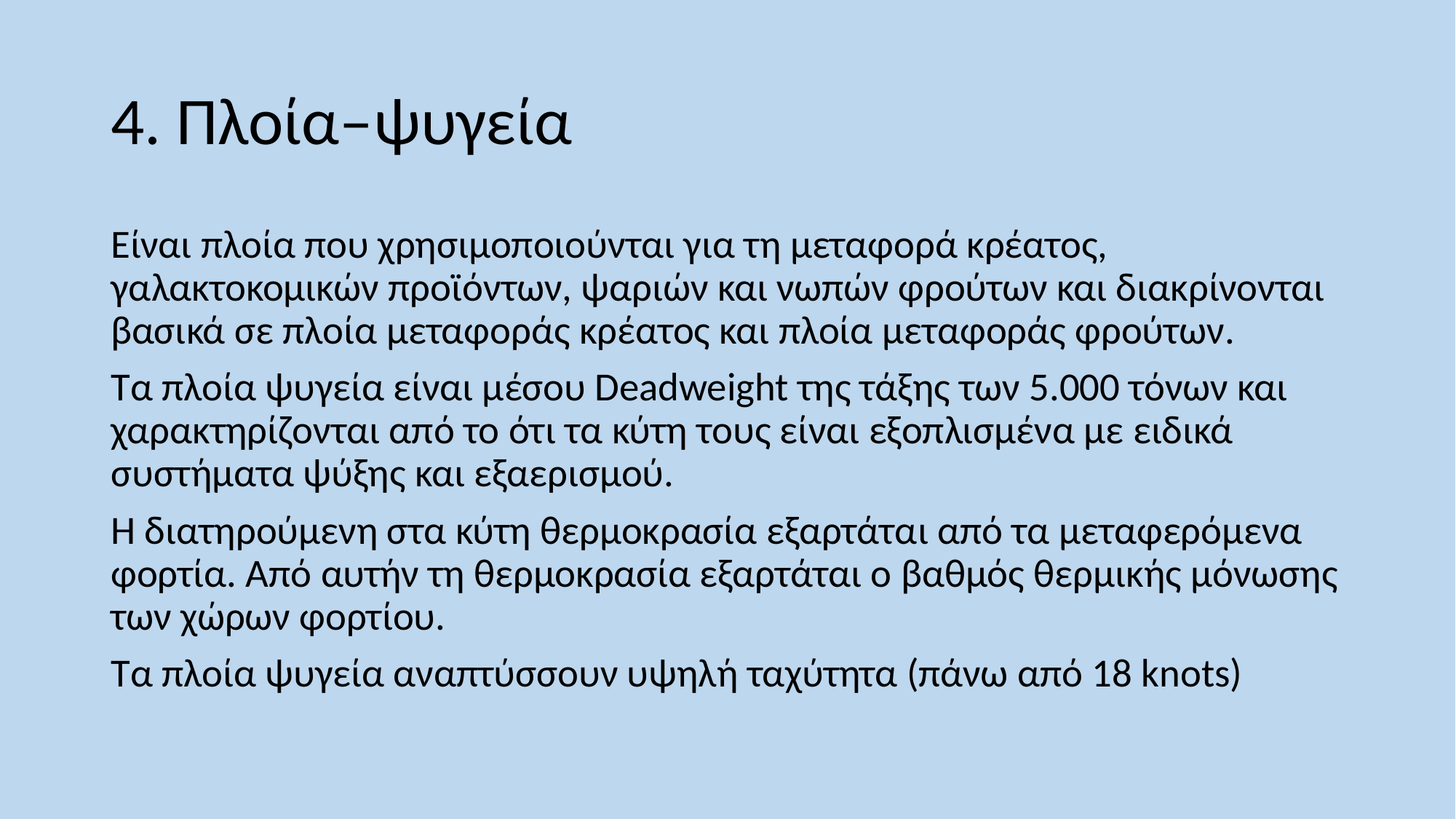

# 4. Πλοία‒ψυγεία
Είναι πλοία που χρησιμοποιούνται για τη μεταφορά κρέατος, γαλακτοκομικών προϊόντων, ψαριών και νωπών φρούτων και διακρίνονται βασικά σε πλοία μεταφοράς κρέατος και πλοία μεταφοράς φρούτων.
Τα πλοία ψυγεία είναι μέσου Deadweight της τάξης των 5.000 τόνων και χαρακτηρίζονται από το ότι τα κύτη τους είναι εξοπλισμένα με ειδικά συστήματα ψύξης και εξαερισμού.
Η διατηρούμενη στα κύτη θερμοκρασία εξαρτάται από τα μεταφερόμενα φορτία. Από αυτήν τη θερμοκρασία εξαρτάται ο βαθμός θερμικής μόνωσης των χώρων φορτίου.
Τα πλοία ψυγεία αναπτύσσουν υψηλή ταχύτητα (πάνω από 18 knots)